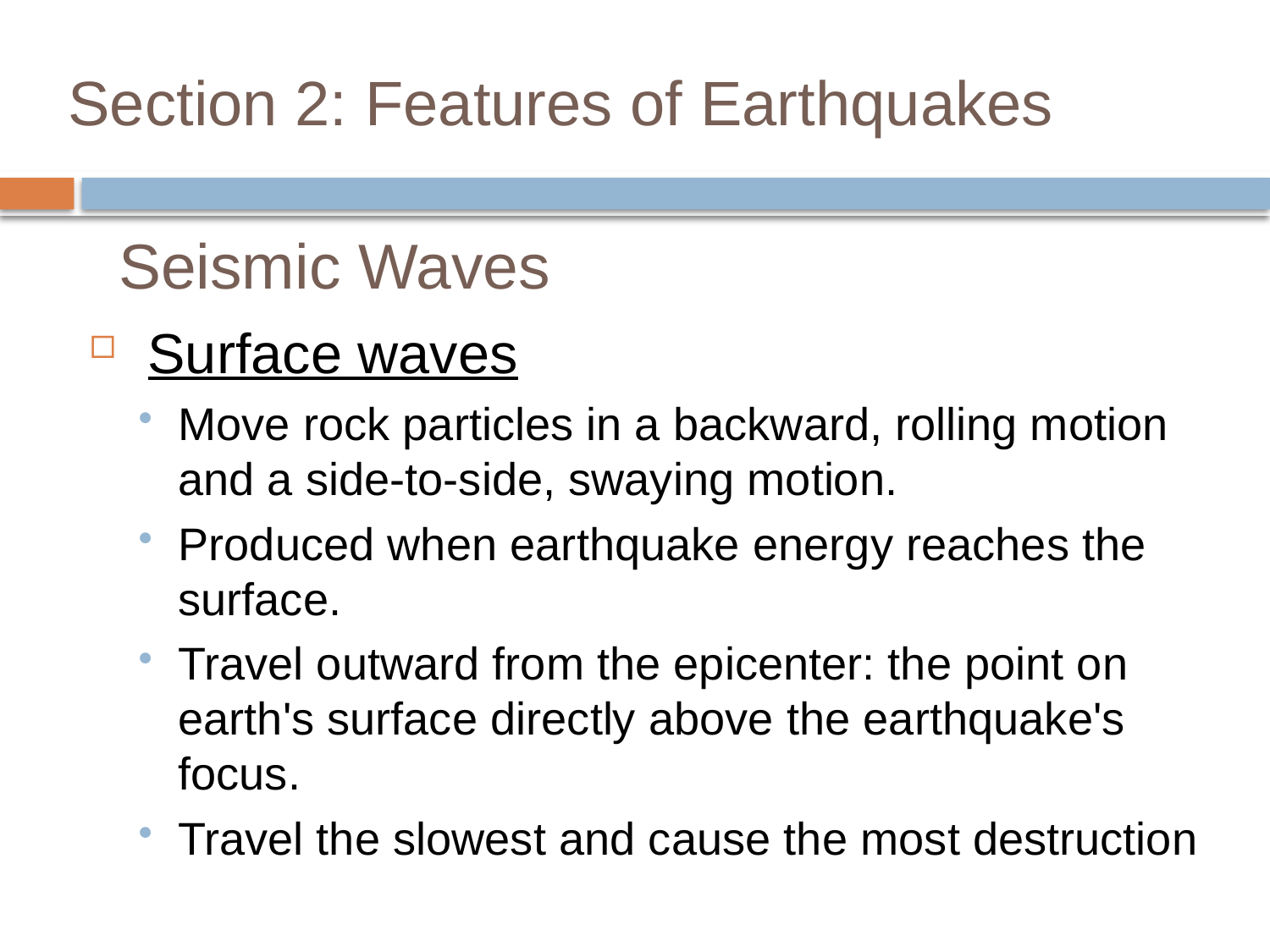

# Section 2: Features of Earthquakes
Seismic Waves
 Surface waves
Move rock particles in a backward, rolling motion and a side-to-side, swaying motion.
Produced when earthquake energy reaches the surface.
Travel outward from the epicenter: the point on earth's surface directly above the earthquake's focus.
Travel the slowest and cause the most destruction